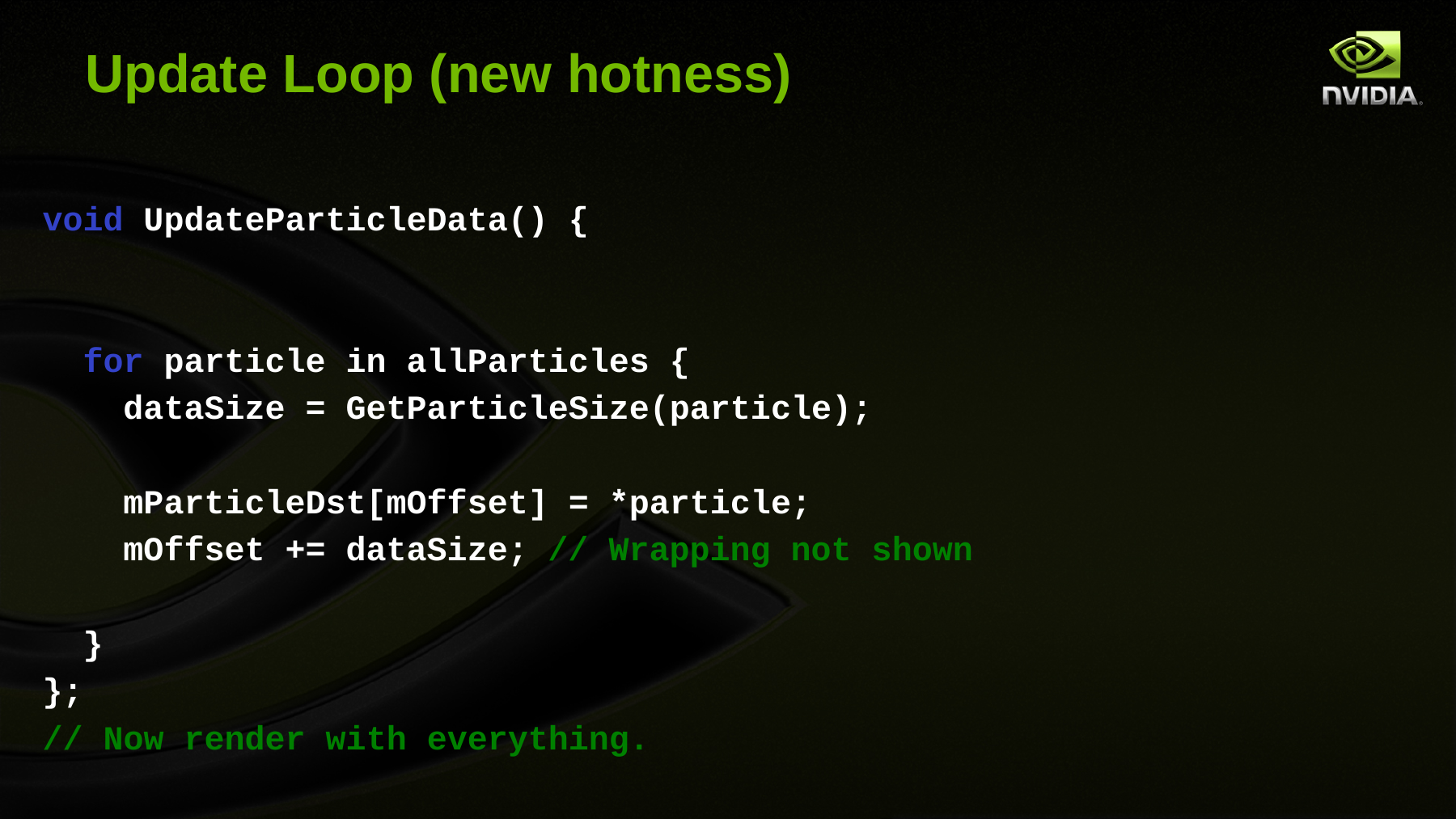

# Update Loop (new hotness)
void UpdateParticleData() {

  for particle in allParticles {
    dataSize = GetParticleSize(particle);

    mParticleDst[mOffset] = *particle;
    mOffset += dataSize; // Wrapping not shown

  }
};
// Now render with everything.